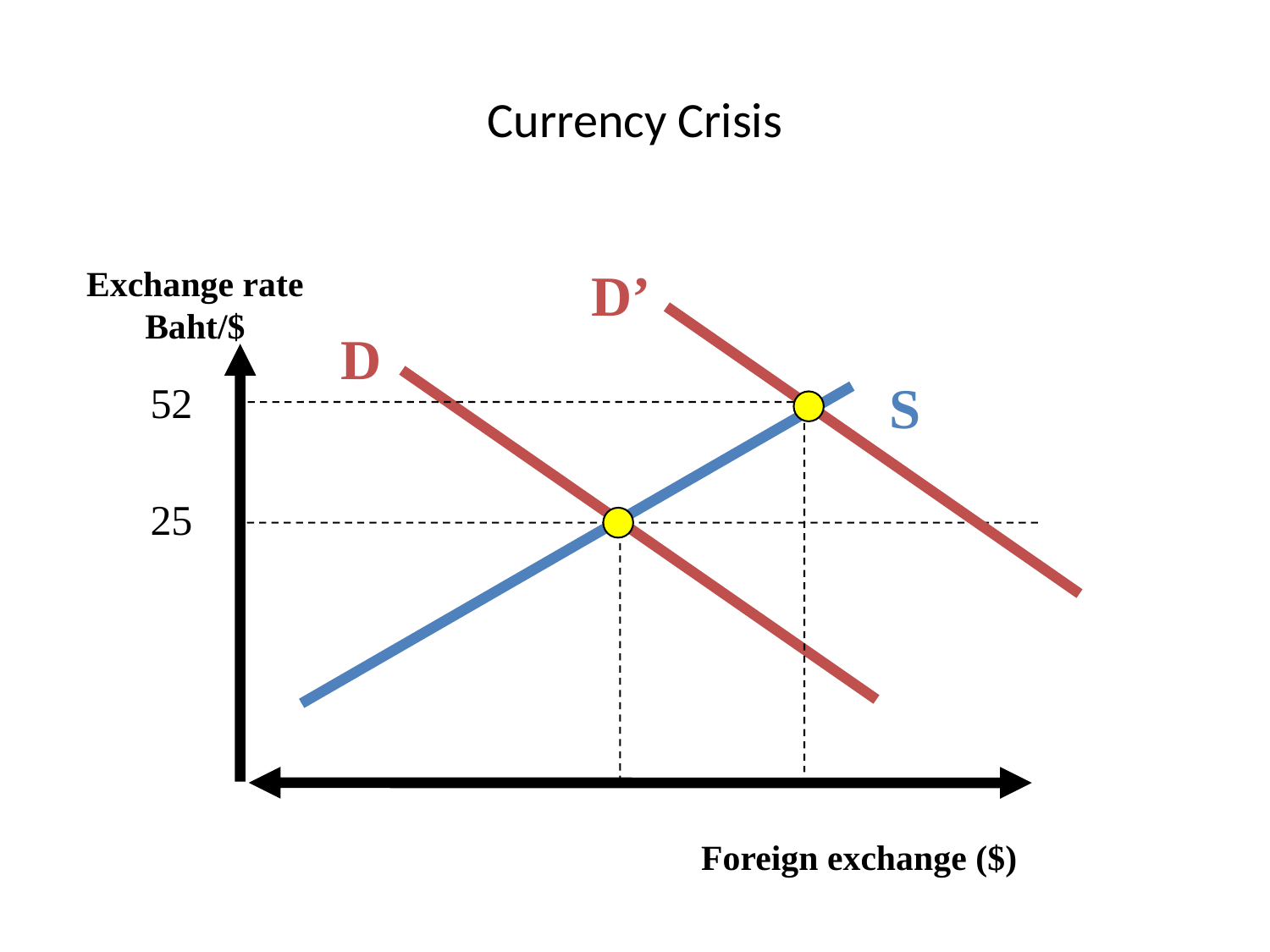

# Currency Crisis
D’
Exchange rate
Baht/$

D

S
52

25

Foreign exchange ($)